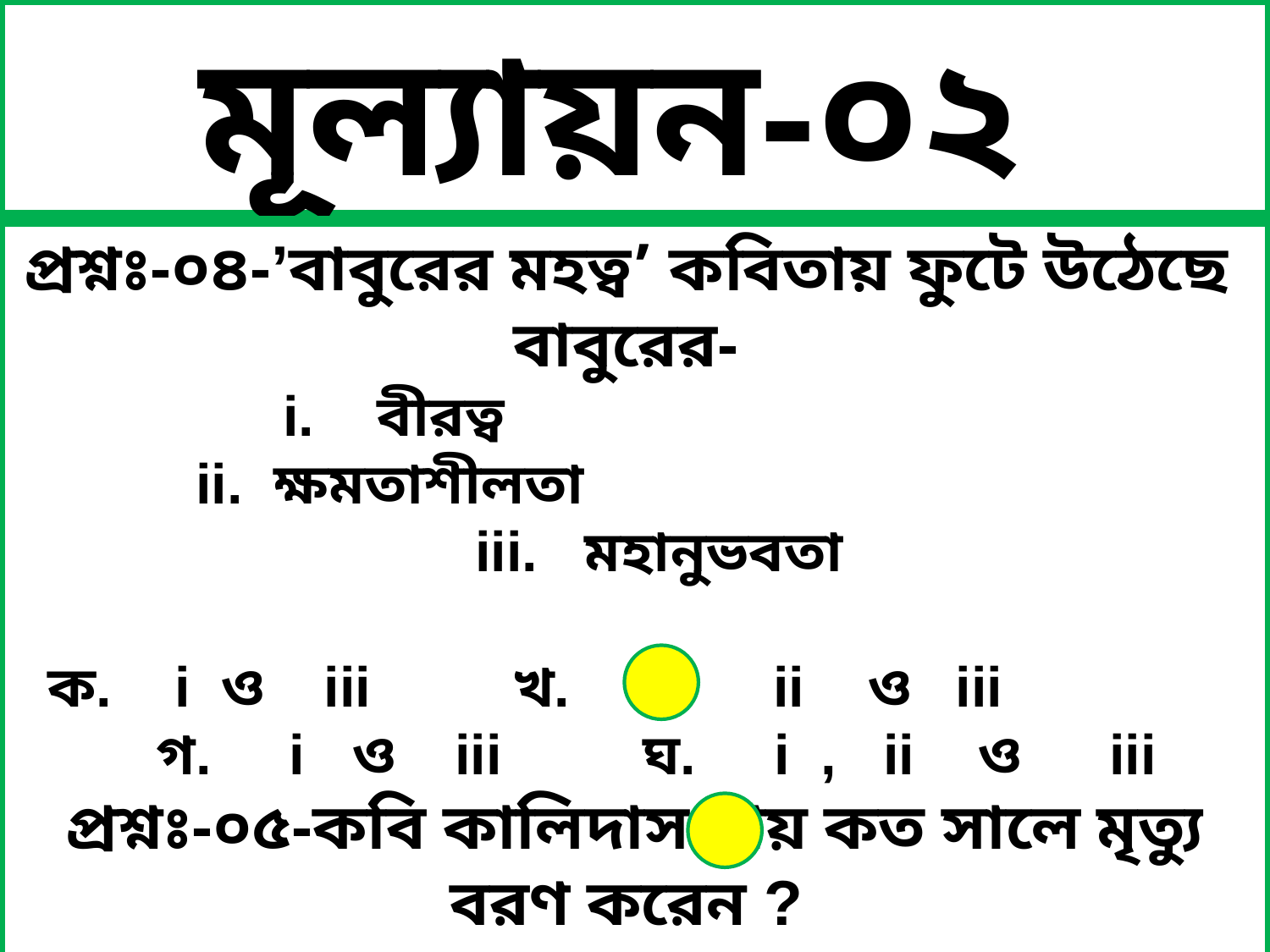

মূল্যায়ন-০২
প্রশ্নঃ-০৪-’বাবুরের মহত্ব’ কবিতায় ফুটে উঠেছে  বাবুরের-
i.    বীরত্ব
      ii.  ক্ষমতাশীলতা
    iii.   মহানুভবতা

ক.    i  ও    iii         খ.             ii    ও   iii
    গ.     i   ও    iii         ঘ.     i  ,   ii    ও      iii
প্রশ্নঃ-০৫-কবি কালিদাস রায় কত সালে মৃত্যু বরণ করেন ?
ক.  ১৯৬৫   সালে            খ.    ১৯৭৫    সালে
গ.   ১৯৮৫  সালে          ঘ.    ১৯৯৫      সালে